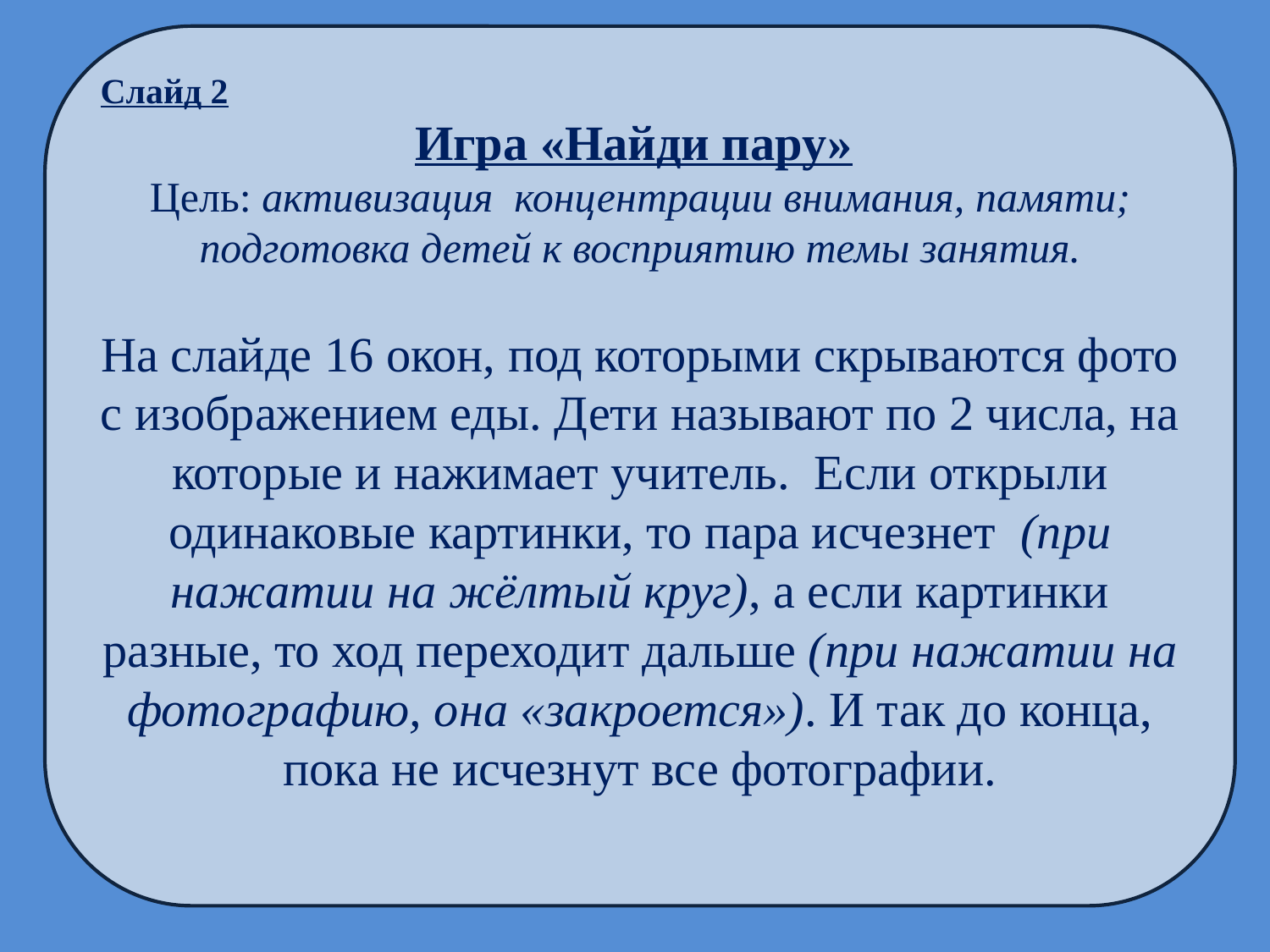

Слайд 2
Игра «Найди пару»
Цель: активизация  концентрации внимания, памяти; подготовка детей к восприятию темы занятия.

На слайде 16 окон, под которыми скрываются фото с изображением еды. Дети называют по 2 числа, на которые и нажимает учитель.  Если открыли одинаковые картинки, то пара исчезнет  (при нажатии на жёлтый круг), а если картинки разные, то ход переходит дальше (при нажатии на фотографию, она «закроется»). И так до конца, пока не исчезнут все фотографии.